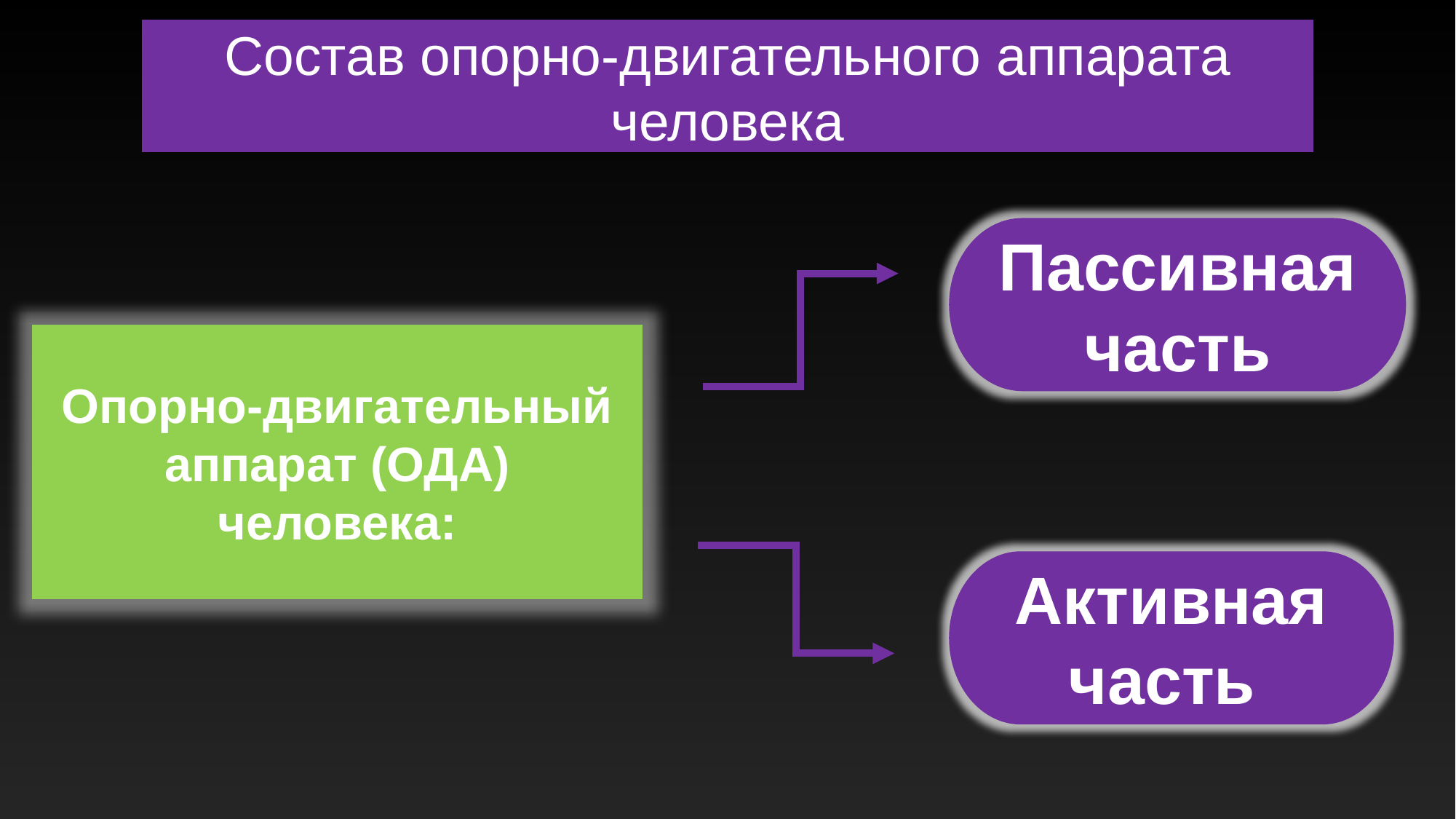

Состав опорно-двигательного аппарата человека
Пассивная
часть
Опорно-двигательный аппарат (ОДА) человека:
Активная часть